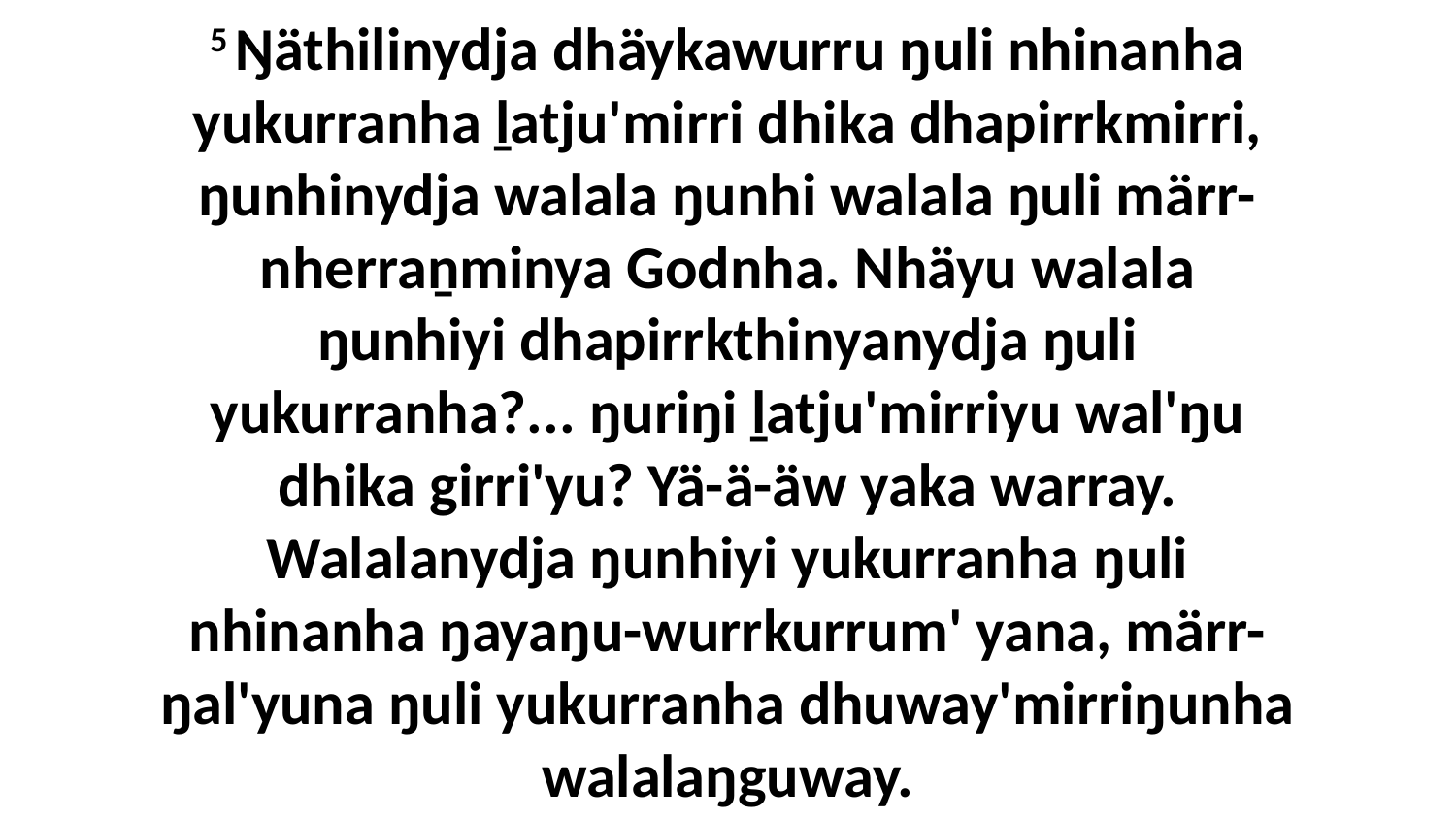

5 Ŋäthilinydja dhäykawurru ŋuli nhinanha yukurranha ḻatju'mirri dhika dhapirrkmirri, ŋunhinydja walala ŋunhi walala ŋuli märr-nherraṉminya Godnha. Nhäyu walala ŋunhiyi dhapirrkthinyanydja ŋuli yukurranha?... ŋuriŋi ḻatju'mirriyu wal'ŋu dhika girri'yu? Yä-ä-äw yaka warray. Walalanydja ŋunhiyi yukurranha ŋuli nhinanha ŋayaŋu-wurrkurrum' yana, märr-ŋal'yuna ŋuli yukurranha dhuway'mirriŋunha walalaŋguway.